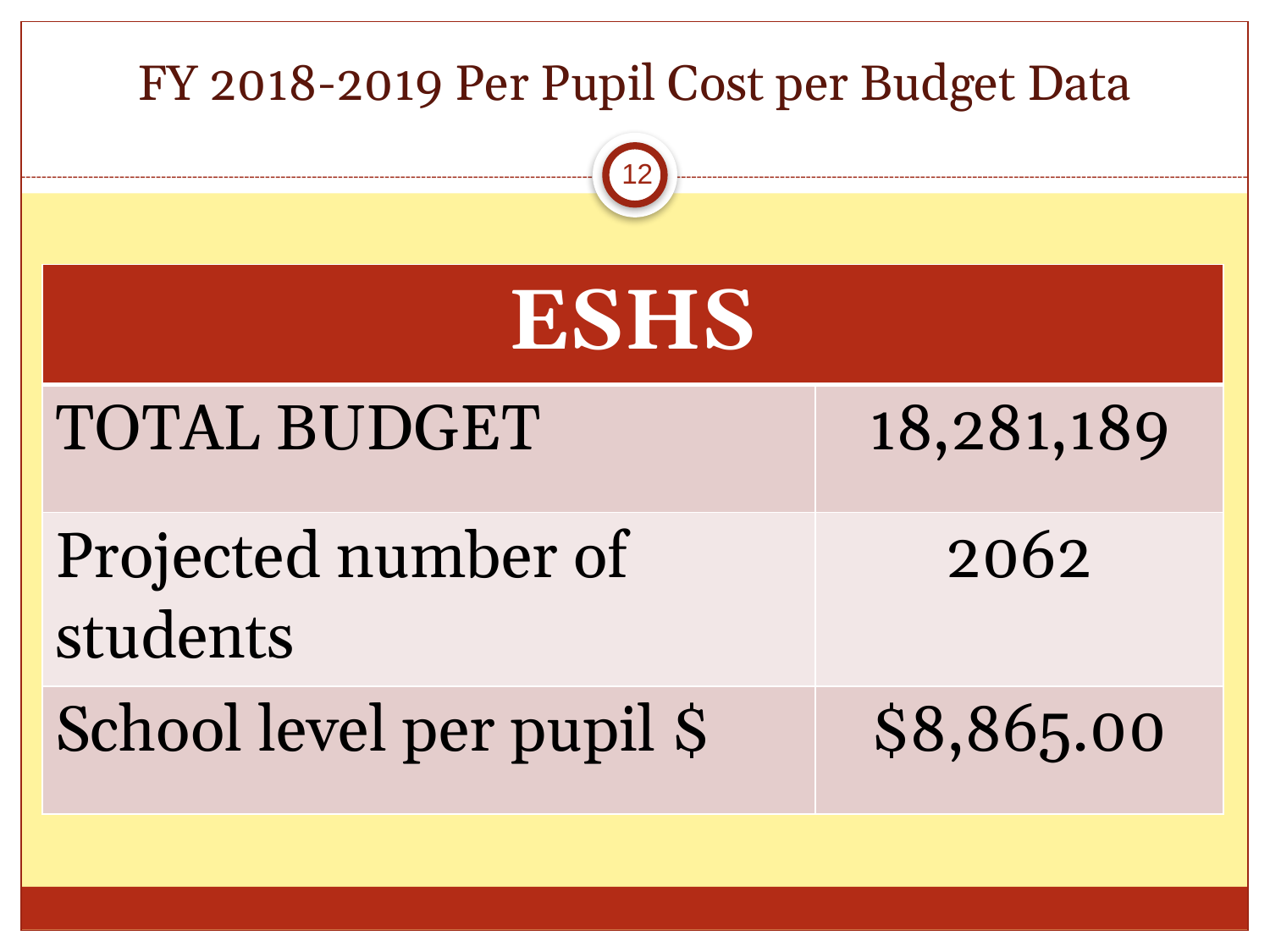

# FY 2018-2019 Per Pupil Cost per Budget Data
12
| ESHS |  |
| --- | --- |
| TOTAL BUDGET | 18,281,189 |
| Projected number of students | 2062 |
| School level per pupil $ | $8,865.00 |